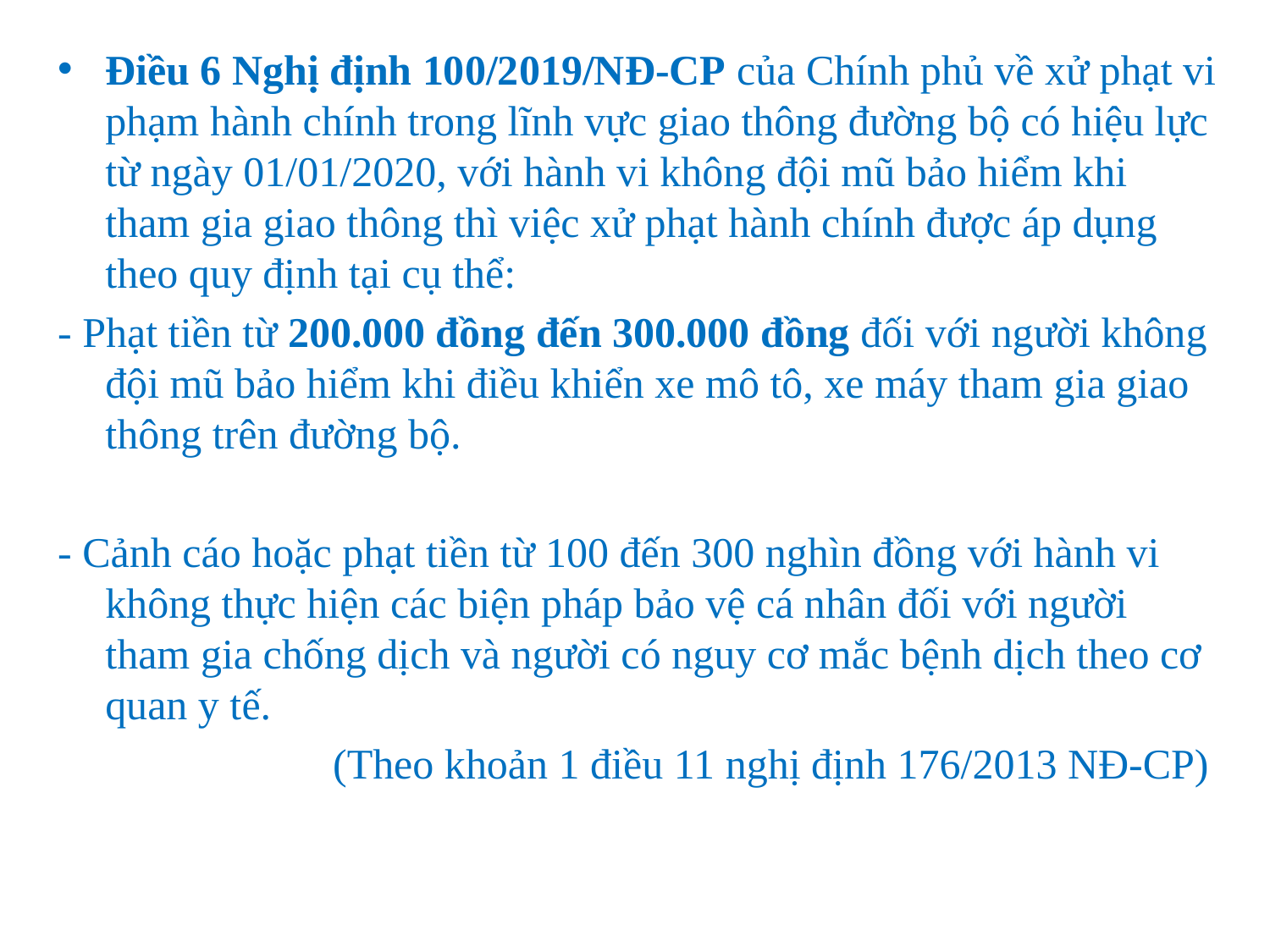

Điều 6 Nghị định 100/2019/NĐ-CP của Chính phủ về xử phạt vi phạm hành chính trong lĩnh vực giao thông đường bộ có hiệu lực từ ngày 01/01/2020, với hành vi không đội mũ bảo hiểm khi tham gia giao thông thì việc xử phạt hành chính được áp dụng theo quy định tại cụ thể:
- Phạt tiền từ 200.000 đồng đến 300.000 đồng đối với người không đội mũ bảo hiểm khi điều khiển xe mô tô, xe máy tham gia giao thông trên đường bộ.

- Cảnh cáo hoặc phạt tiền từ 100 đến 300 nghìn đồng với hành vi không thực hiện các biện pháp bảo vệ cá nhân đối với người tham gia chống dịch và người có nguy cơ mắc bệnh dịch theo cơ quan y tế.
                          (Theo khoản 1 điều 11 nghị định 176/2013 NĐ-CP)